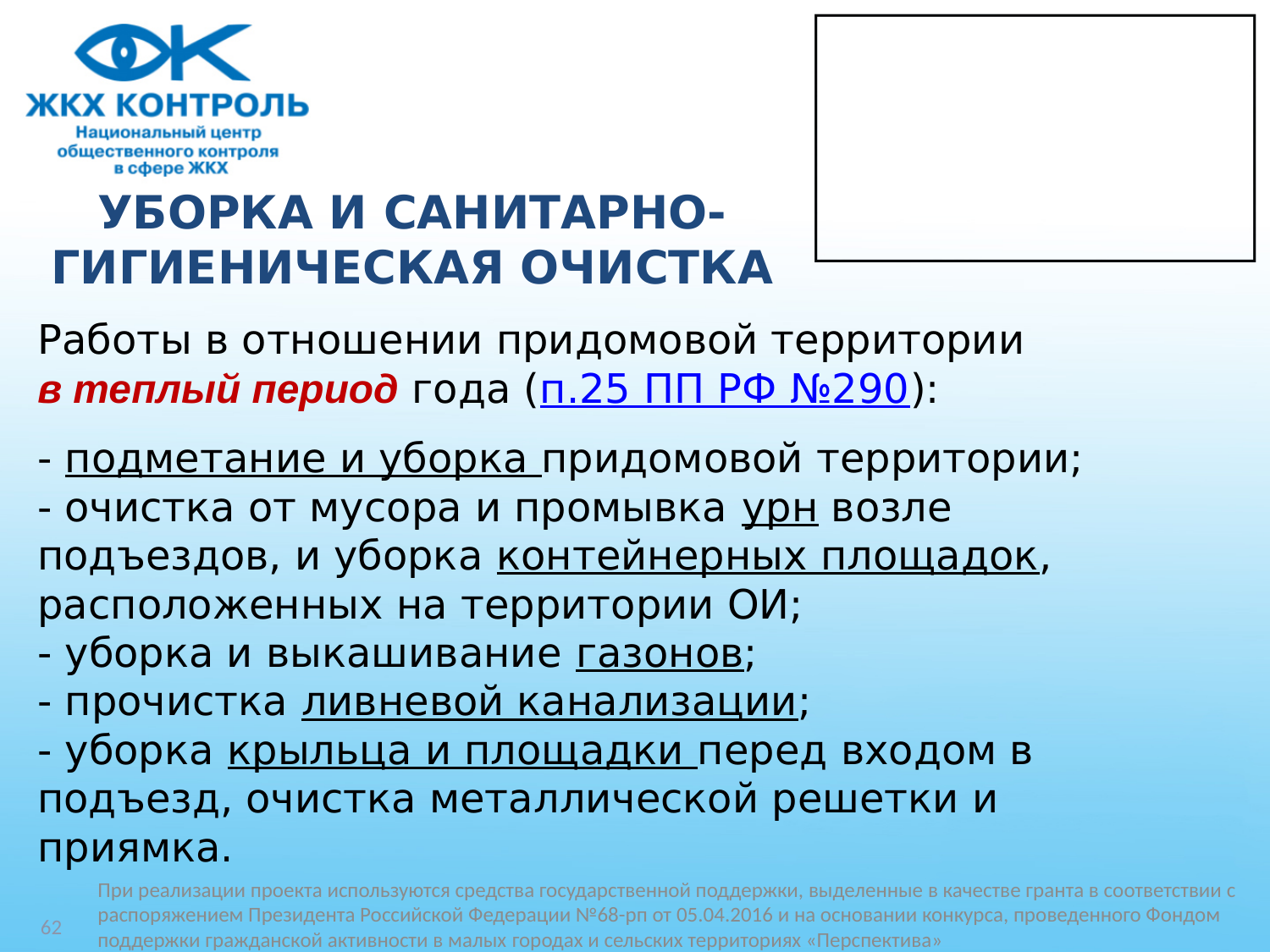

# УБОРКА И САНИТАРНО-ГИГИЕНИЧЕСКАЯ ОЧИСТКА
Работы в отношении придомовой территории
в теплый период года (п.25 ПП РФ №290):
- подметание и уборка придомовой территории;
- очистка от мусора и промывка урн возле
подъездов, и уборка контейнерных площадок,
расположенных на территории ОИ;
- уборка и выкашивание газонов;
- прочистка ливневой канализации;
- уборка крыльца и площадки перед входом в
подъезд, очистка металлической решетки и
приямка.
62
При реализации проекта используются средства государственной поддержки, выделенные в качестве гранта в соответствии c распоряжением Президента Российской Федерации №68-рп от 05.04.2016 и на основании конкурса, проведенного Фондом поддержки гражданской активности в малых городах и сельских территориях «Перспектива»